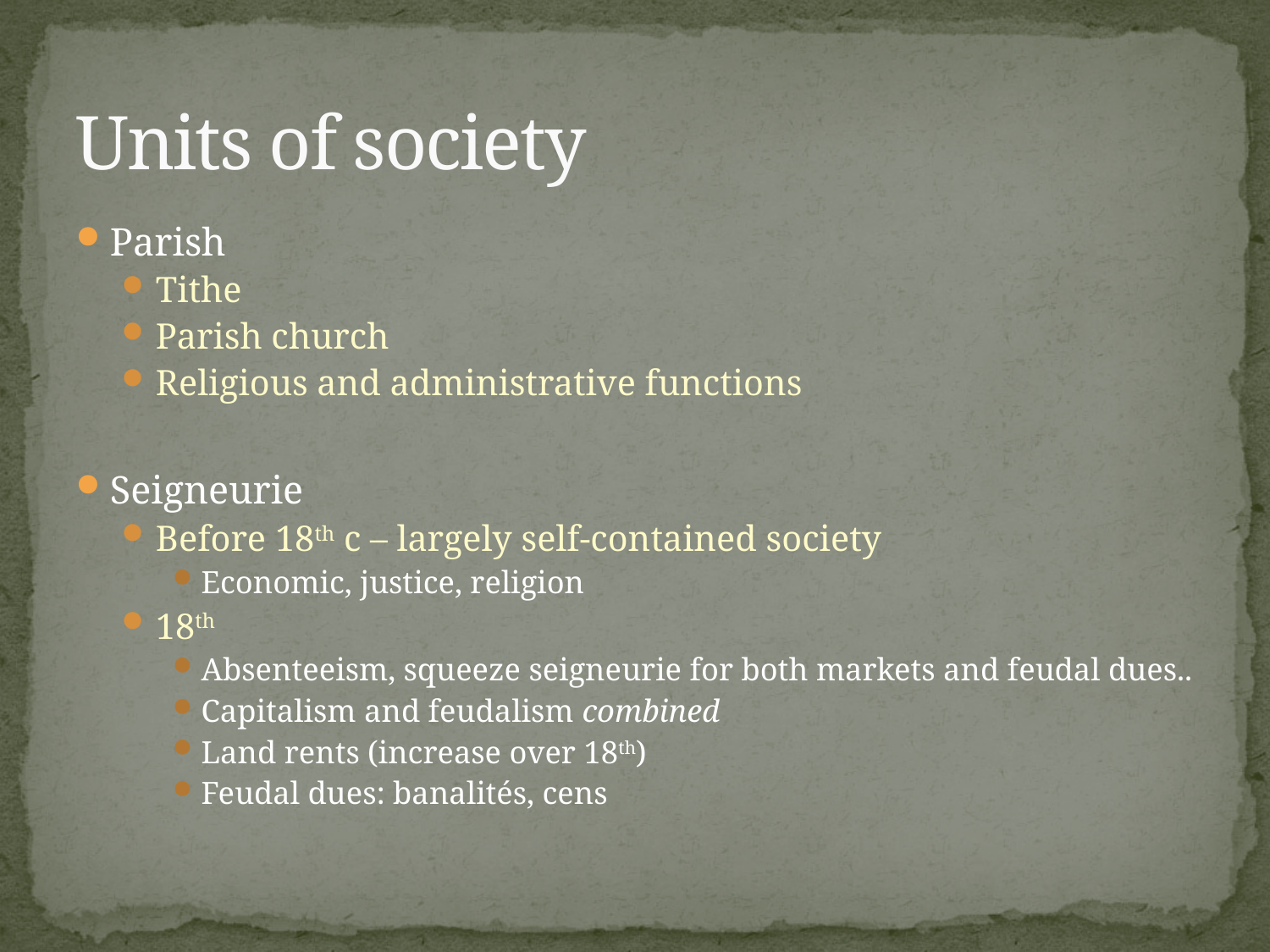

# Units of society
Parish
Tithe
Parish church
Religious and administrative functions

Seigneurie
Before 18th c – largely self-contained society
Economic, justice, religion
18th
Absenteeism, squeeze seigneurie for both markets and feudal dues..
Capitalism and feudalism combined
Land rents (increase over 18th)
Feudal dues: banalités, cens